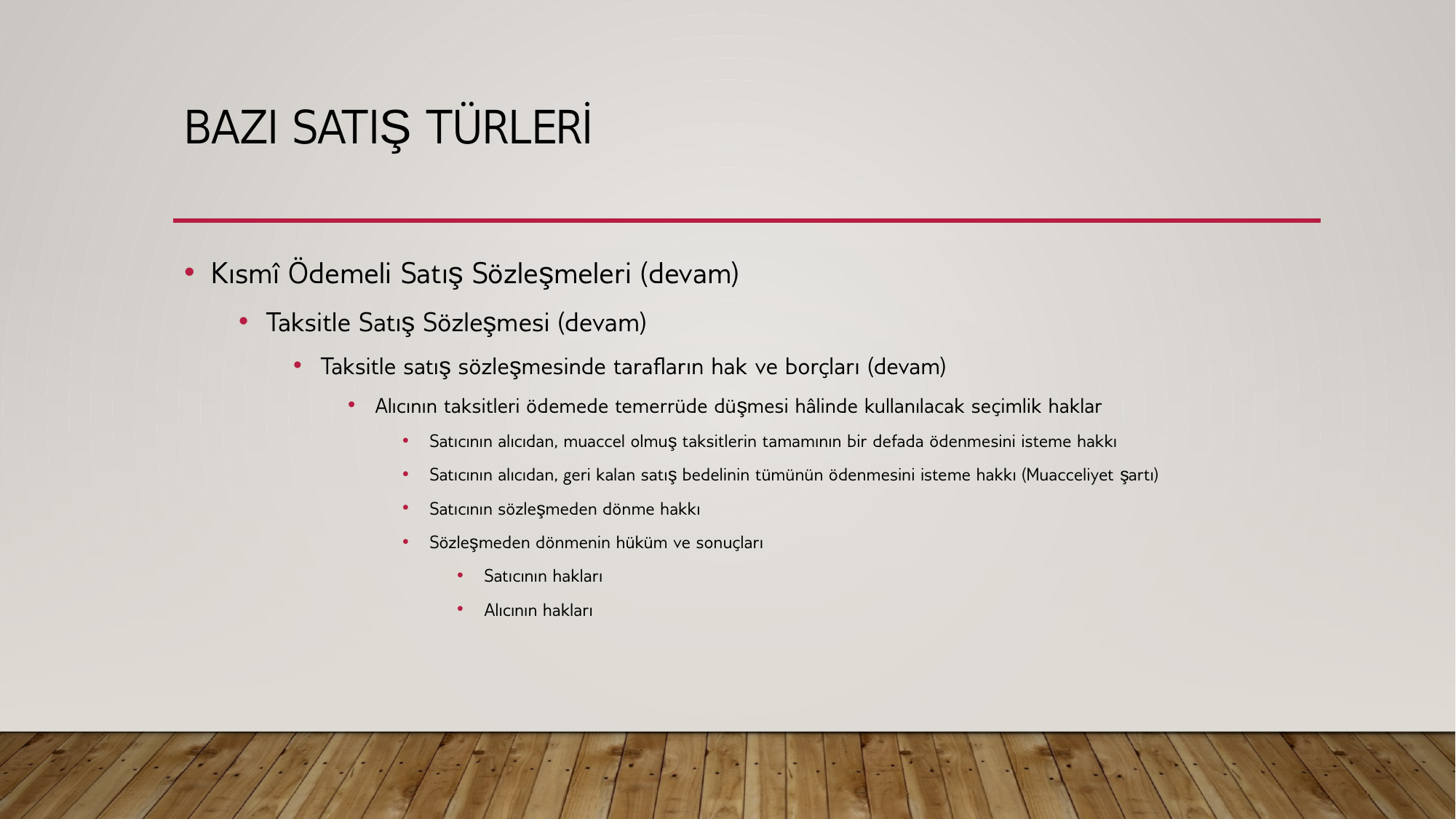

# Bazı satış türleri
Kısmî Ödemeli Satış Sözleşmeleri (devam)
Taksitle Satış Sözleşmesi (devam)
Taksitle satış sözleşmesinde tarafların hak ve borçları (devam)
Alıcının taksitleri ödemede temerrüde düşmesi hâlinde kullanılacak seçimlik haklar
Satıcının alıcıdan, muaccel olmuş taksitlerin tamamının bir defada ödenmesini isteme hakkı
Satıcının alıcıdan, geri kalan satış bedelinin tümünün ödenmesini isteme hakkı (Muacceliyet şartı)
Satıcının sözleşmeden dönme hakkı
Sözleşmeden dönmenin hüküm ve sonuçları
Satıcının hakları
Alıcının hakları